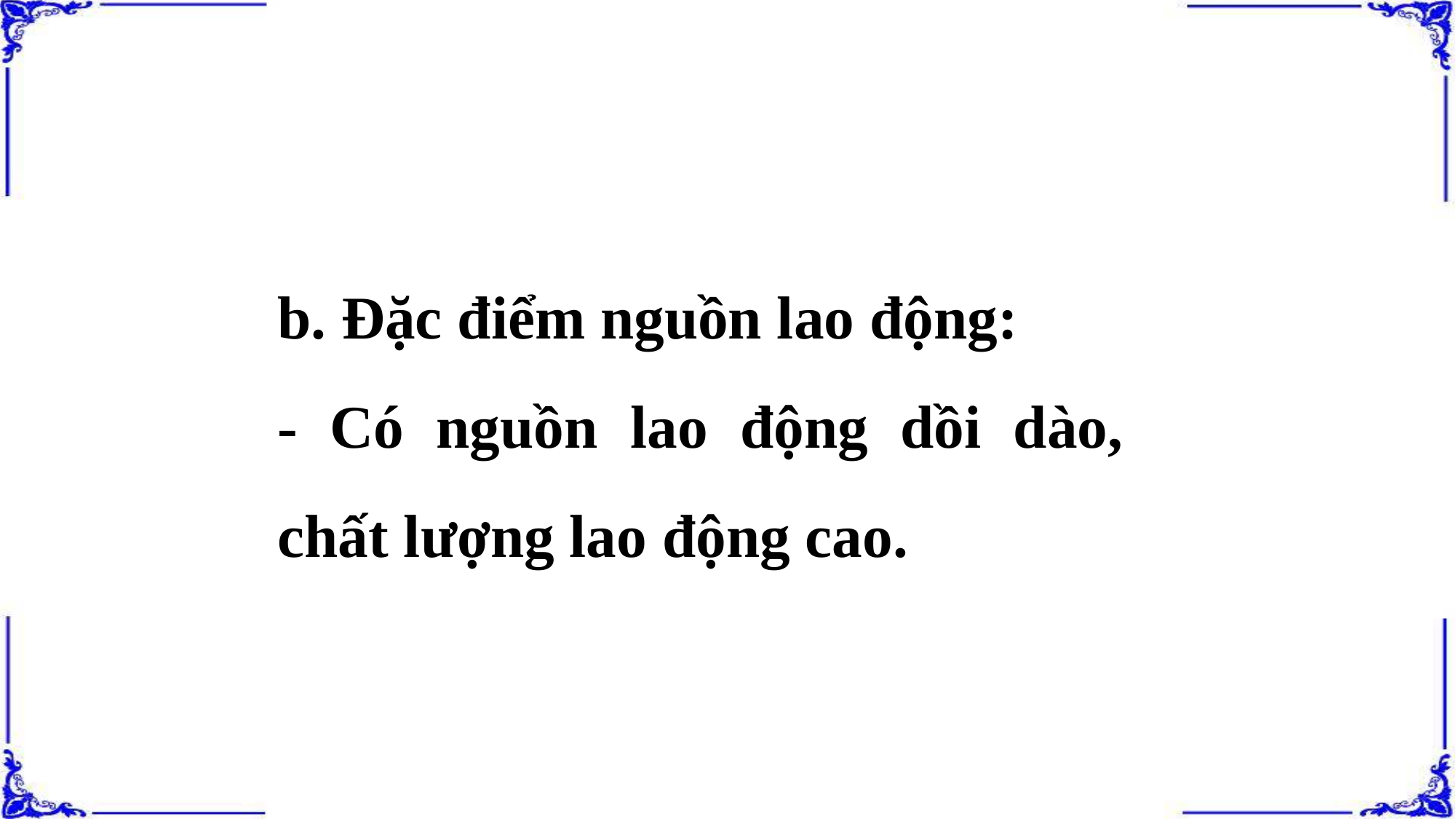

b. Đặc điểm nguồn lao động:
- Có nguồn lao động dồi dào, chất lượng lao động cao.